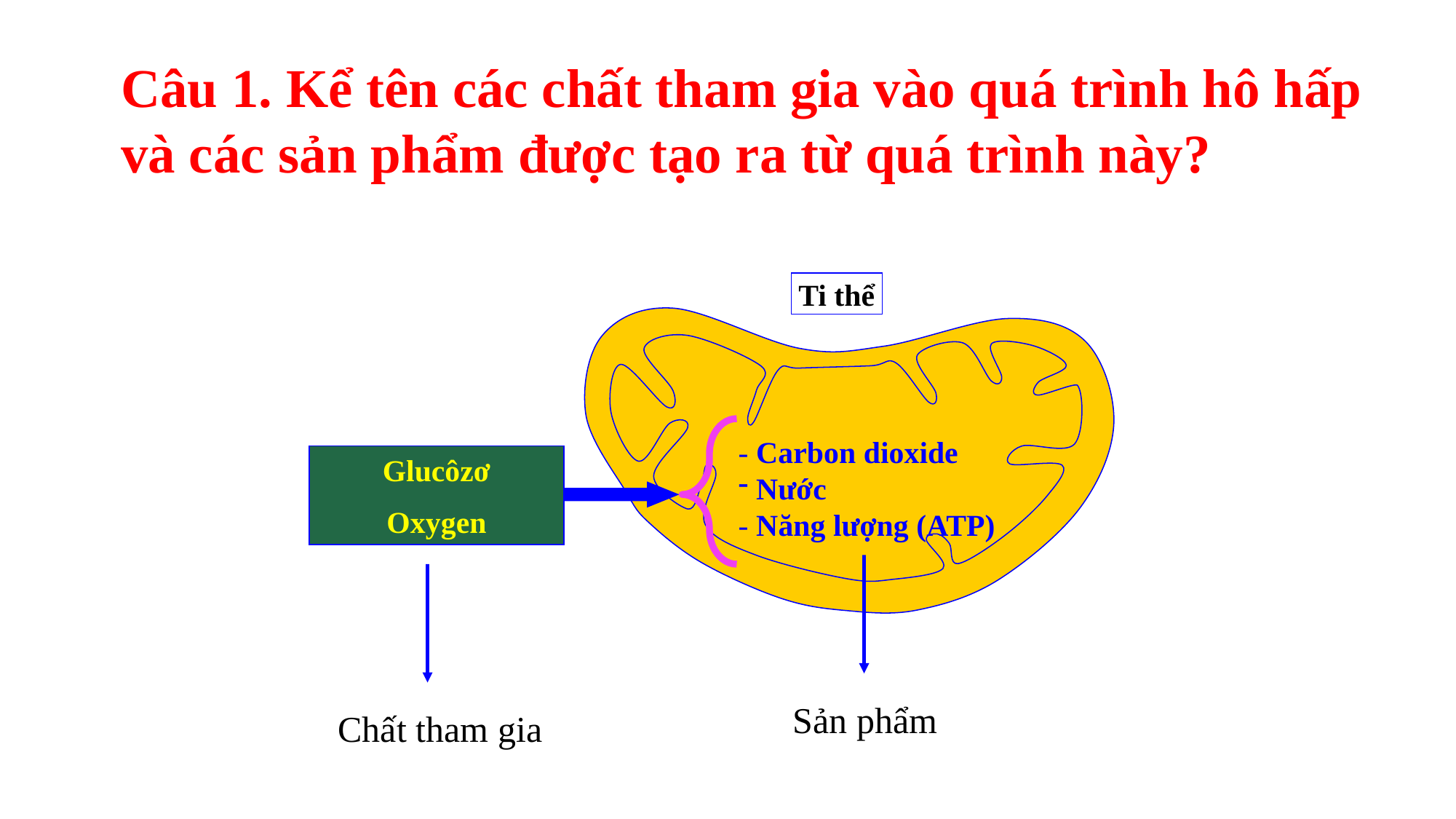

Câu 1. Kể tên các chất tham gia vào quá trình hô hấp và các sản phẩm được tạo ra từ quá trình này?

Ti thể

Glucôzơ
Oxygen

- Carbon dioxide
 Nước
- Năng lượng (ATP)

Sản phẩm
Chất tham gia